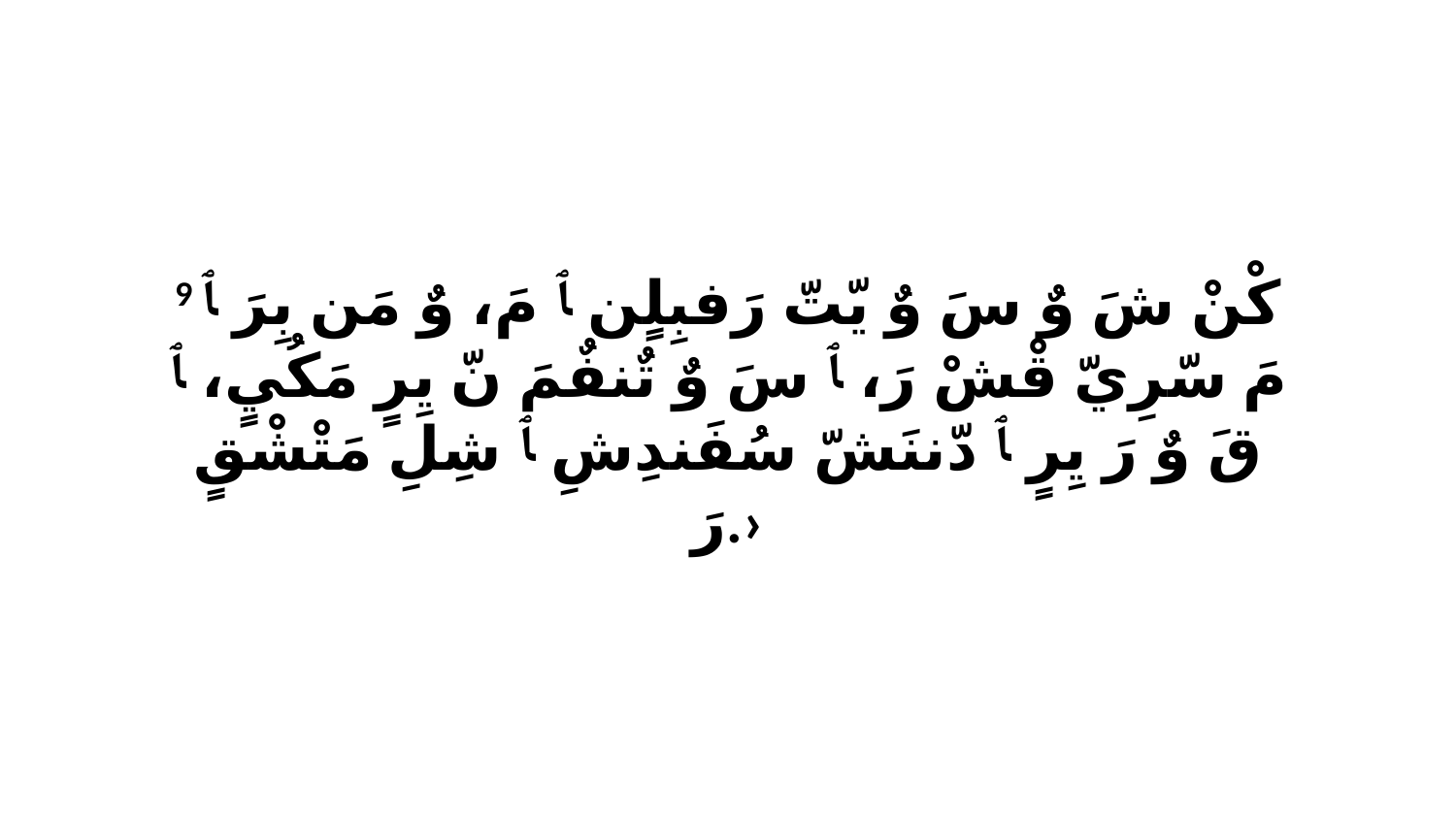

9 كْنْ شَ وٌ سَ وٌ يّتّ رَفبِلٍن ﭑ مَ، وٌ مَن بِرَ ﭑ مَ سّرِيّ قْشْ رَ، ﭑ سَ وٌ تٌنفٌمَ نّ يِرٍ مَكُيٍ، ﭑ قَ وٌ رَ يِرٍ ﭑ دّننَشّ سُفَندِشِ ﭑ شِلِ مَتْشْقٍ رَ.›